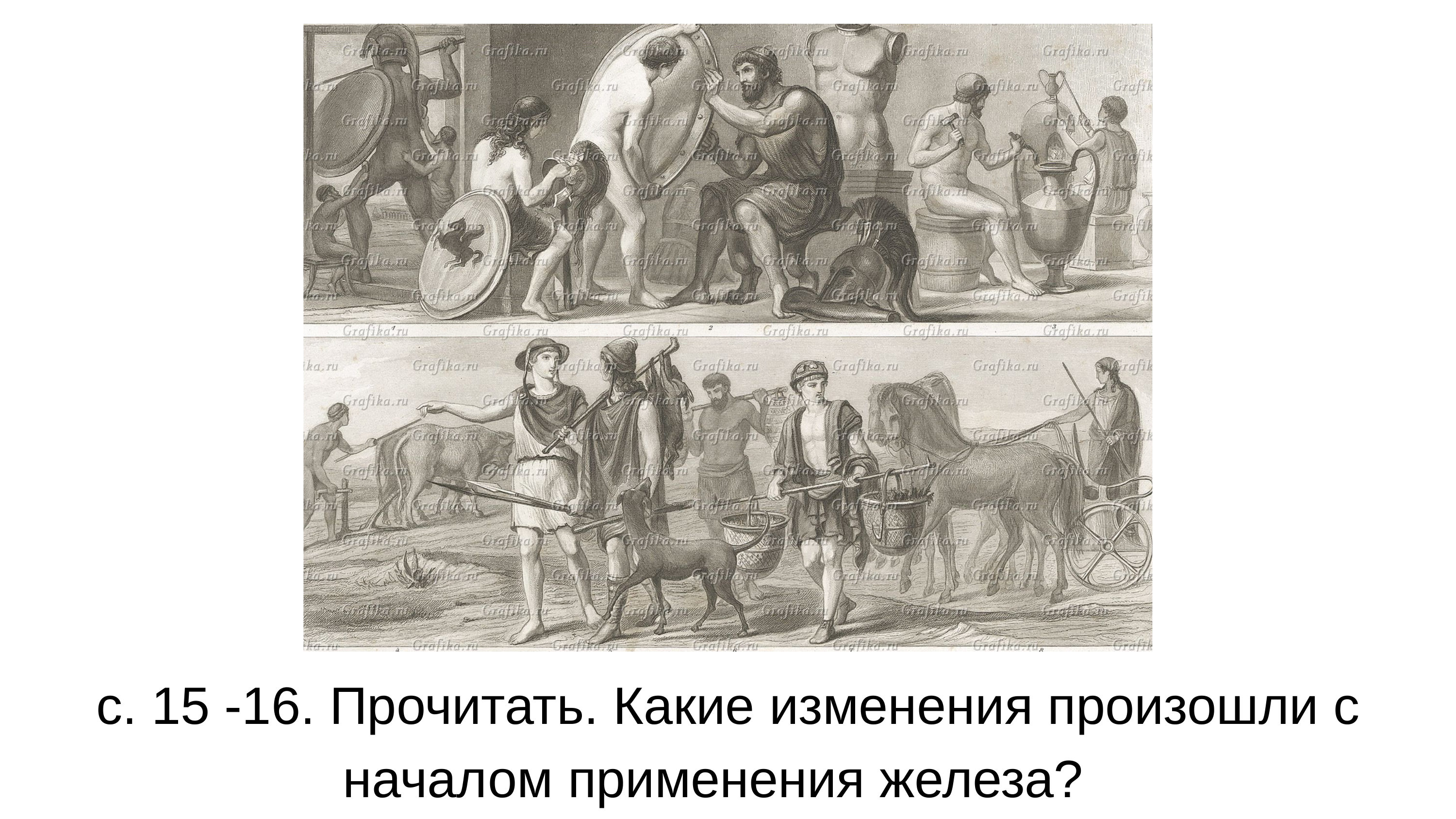

с. 15 -16. Прочитать. Какие изменения произошли с началом применения железа?